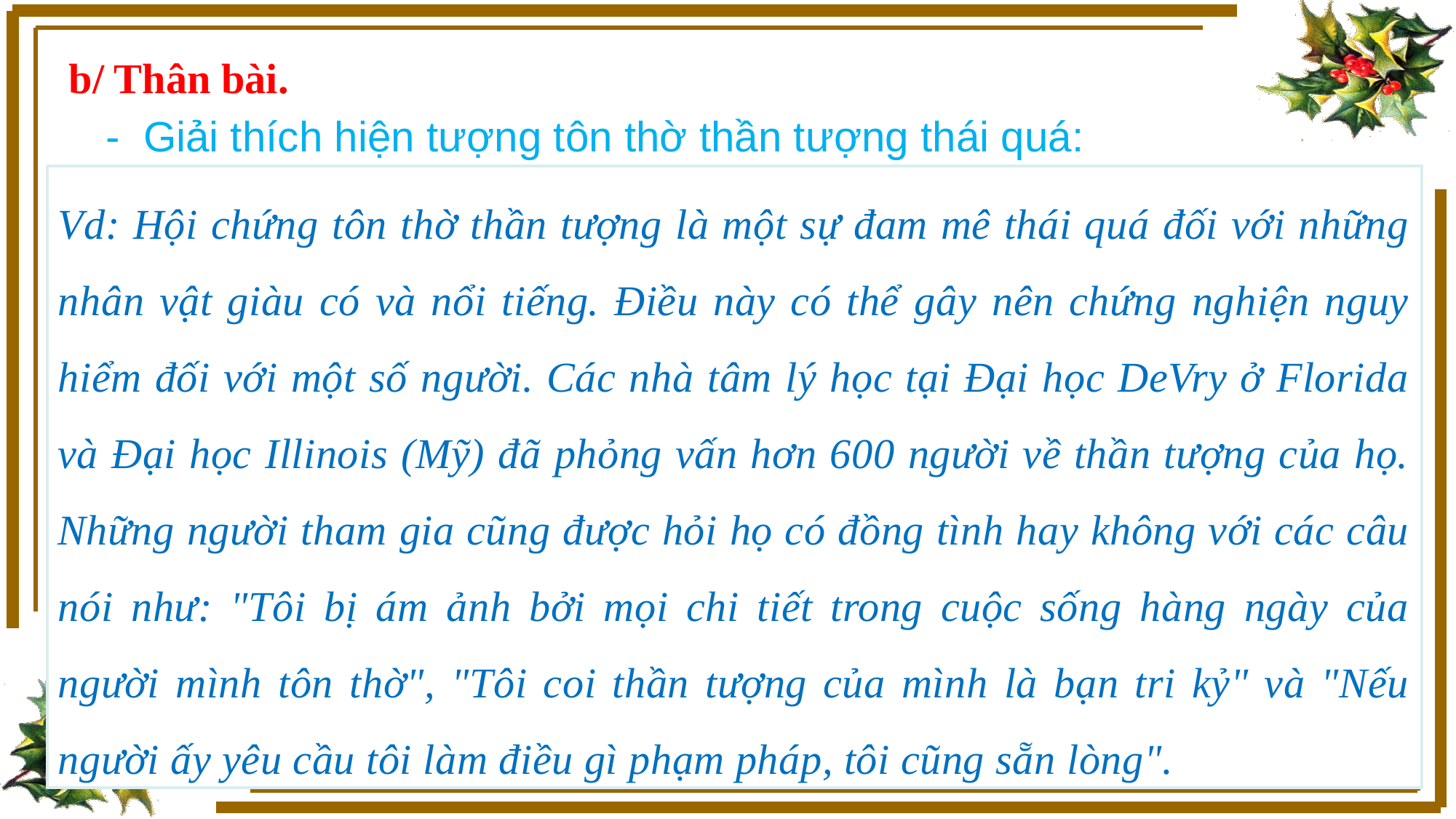

b/ Thân bài.
-  Giải thích hiện tượng tôn thờ thần tượng thái quá:
Vd: Hội chứng tôn thờ thần tượng là một sự đam mê thái quá đối với những nhân vật giàu có và nổi tiếng. Điều này có thể gây nên chứng nghiện nguy hiểm đối với một số người. Các nhà tâm lý học tại Đại học DeVry ở Florida và Đại học Illinois (Mỹ) đã phỏng vấn hơn 600 người về thần tượng của họ. Những người tham gia cũng được hỏi họ có đồng tình hay không với các câu nói như: "Tôi bị ám ảnh bởi mọi chi tiết trong cuộc sống hàng ngày của người mình tôn thờ", "Tôi coi thần tượng của mình là bạn tri kỷ" và "Nếu người ấy yêu cầu tôi làm điều gì phạm pháp, tôi cũng sẵn lòng".